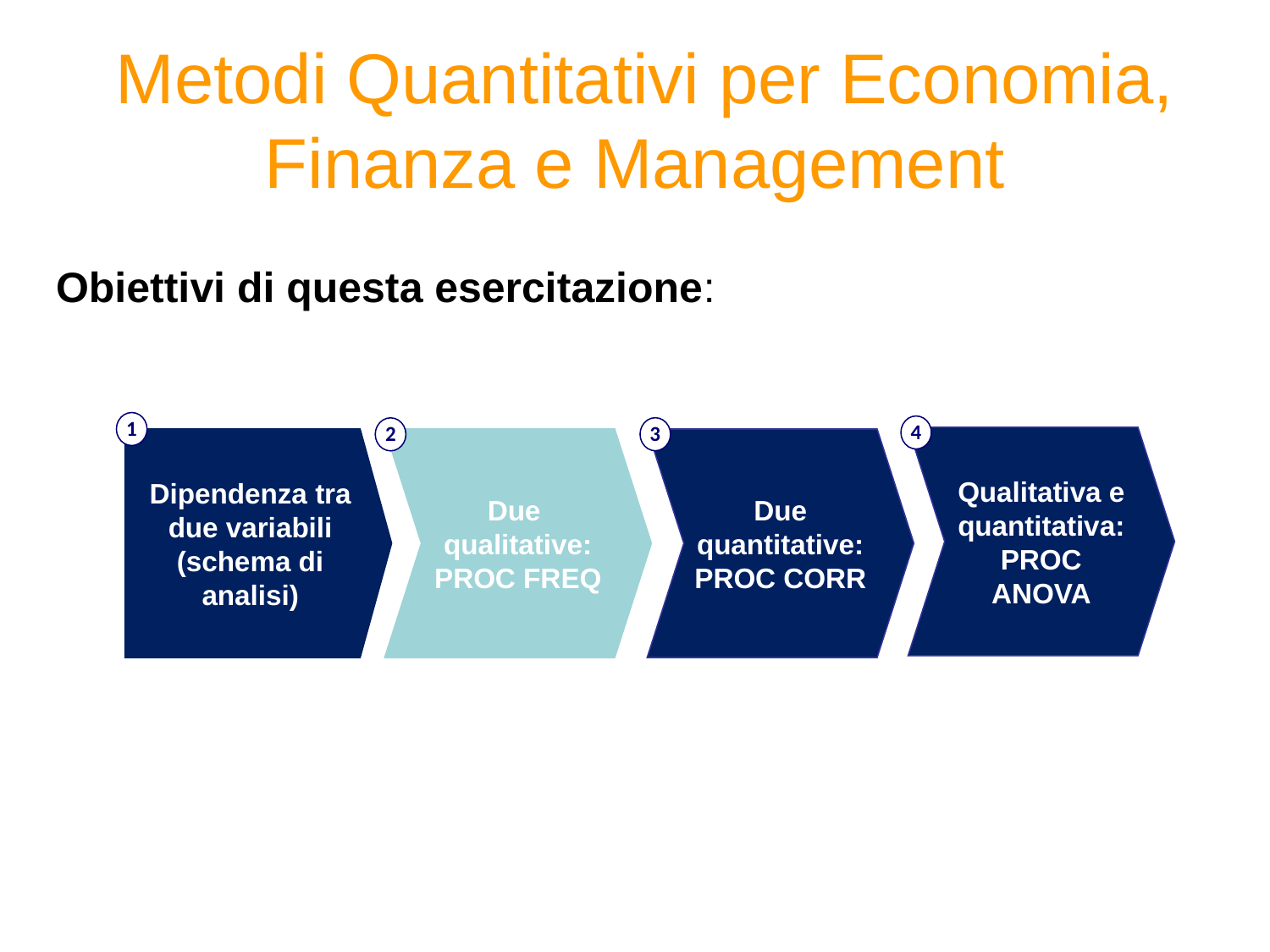

# Metodi Quantitativi per Economia, Finanza e Management
Obiettivi di questa esercitazione:

1
4
3
2
Qualitativa e quantitativa: PROC ANOVA
Dipendenza tra due variabili (schema di analisi)
Due  qualitative: PROC FREQ
Due quantitative:PROC CORR